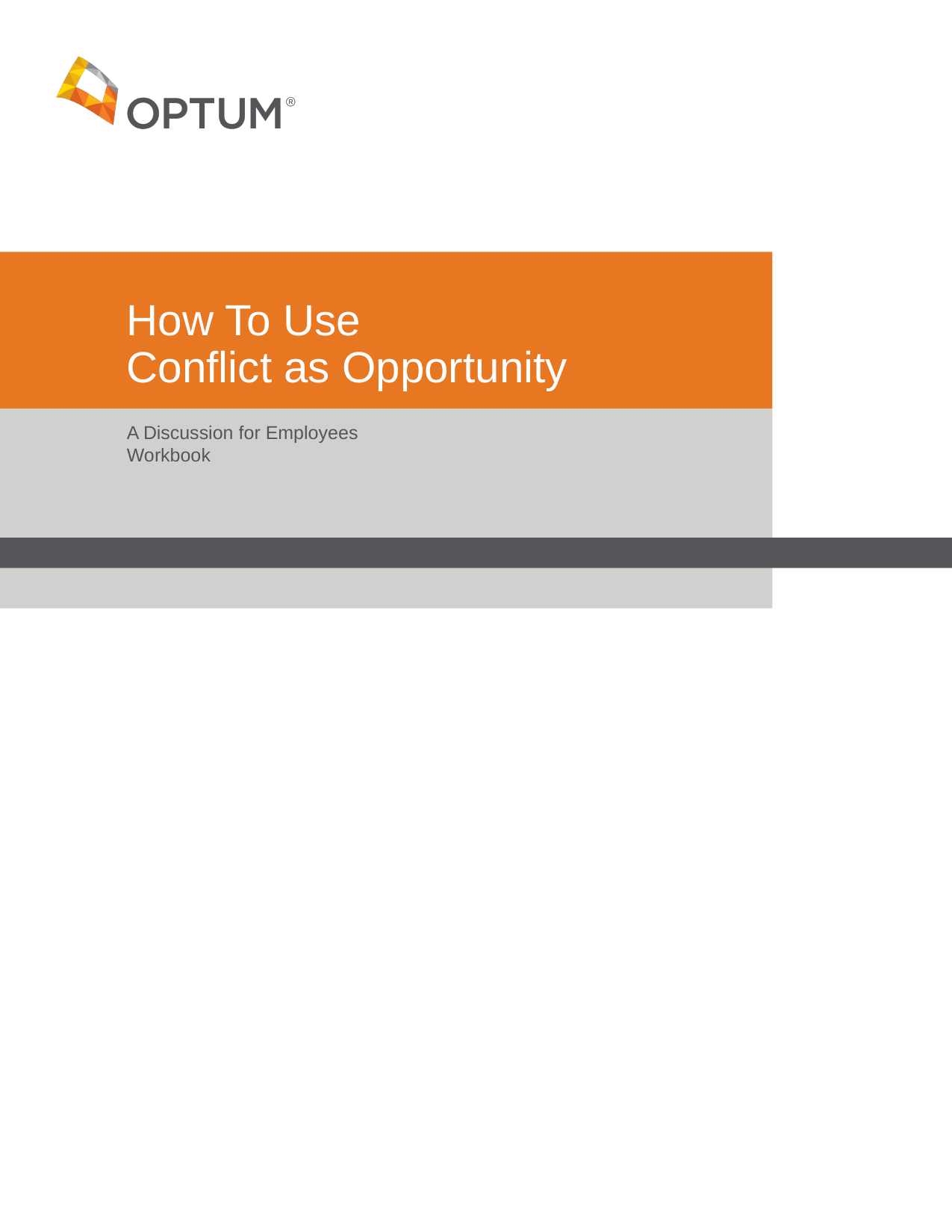

# How To Use Conflict as Opportunity
A Discussion for Employees
Workbook